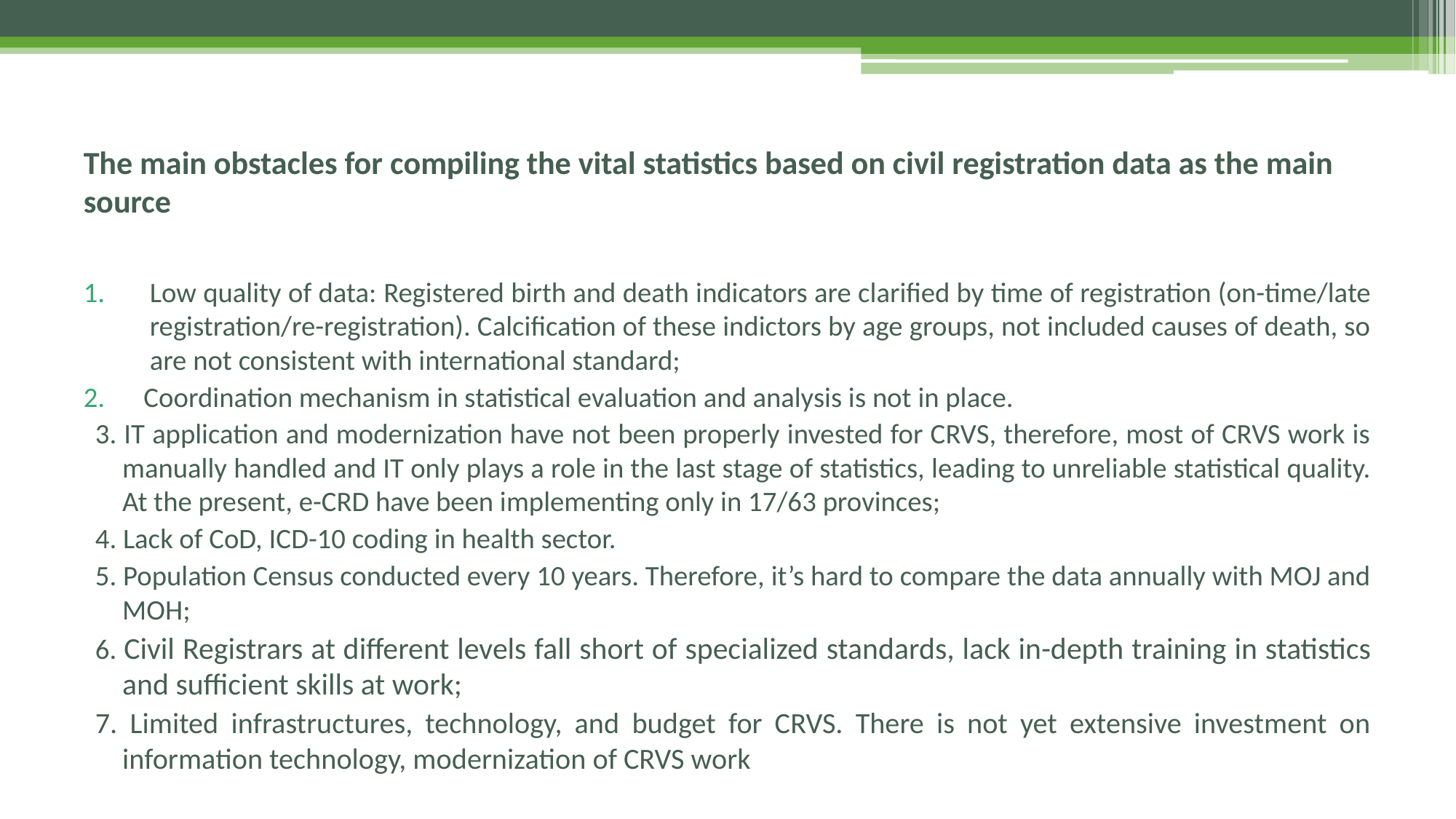

# The main obstacles for compiling the vital statistics based on civil registration data as the main source
Low quality of data: Registered birth and death indicators are clarified by time of registration (on-time/late registration/re-registration). Calcification of these indictors by age groups, not included causes of death, so are not consistent with international standard;
Coordination mechanism in statistical evaluation and analysis is not in place.
3. IT application and modernization have not been properly invested for CRVS, therefore, most of CRVS work is manually handled and IT only plays a role in the last stage of statistics, leading to unreliable statistical quality. At the present, e-CRD have been implementing only in 17/63 provinces;
4. Lack of CoD, ICD-10 coding in health sector.
5. Population Census conducted every 10 years. Therefore, it’s hard to compare the data annually with MOJ and MOH;
6. Civil Registrars at different levels fall short of specialized standards, lack in-depth training in statistics and sufficient skills at work;
7. Limited infrastructures, technology, and budget for CRVS. There is not yet extensive investment on information technology, modernization of CRVS work